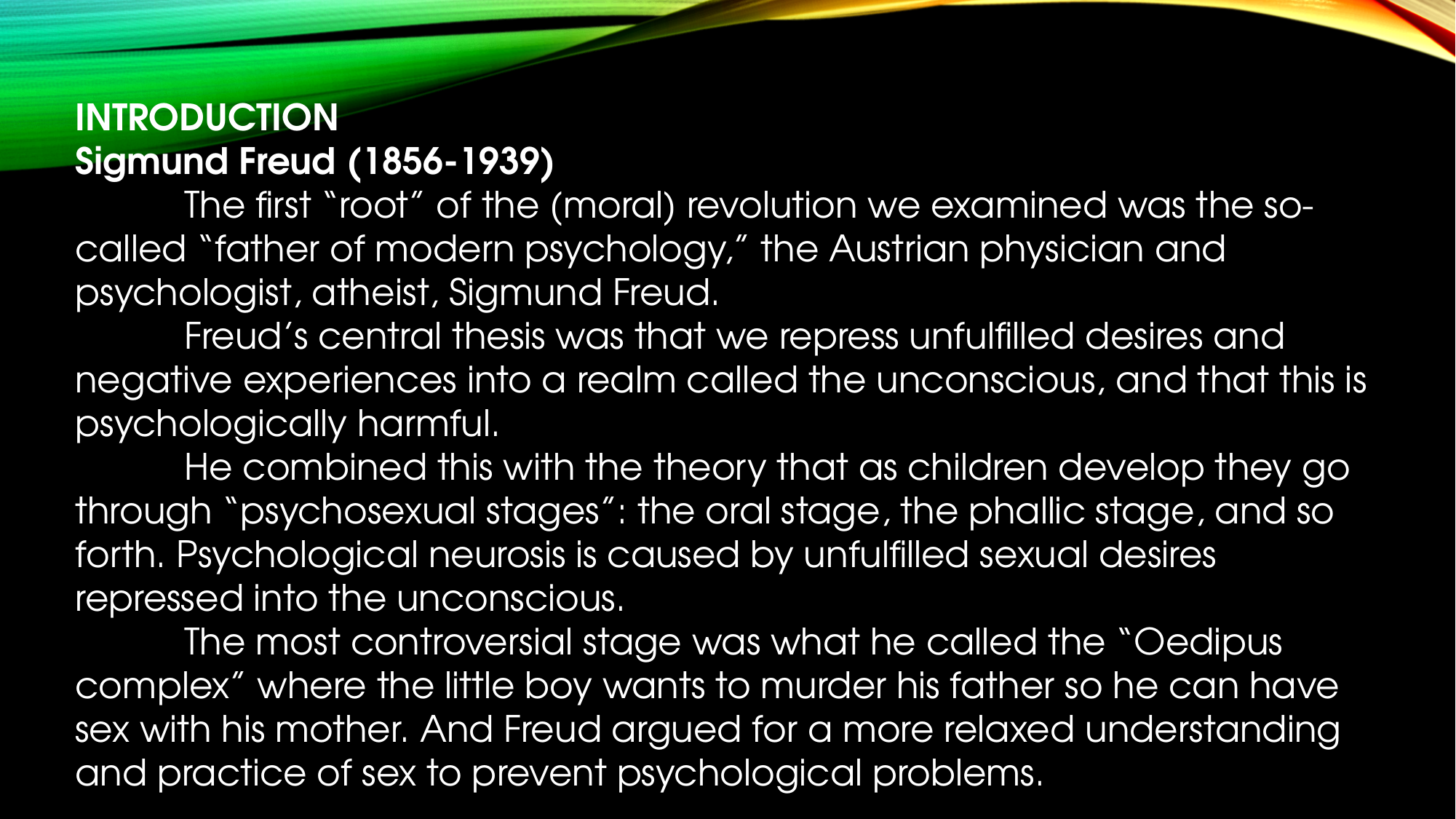

INTRODUCTION
Sigmund Freud (1856-1939)
	The first “root” of the (moral) revolution we examined was the so-called “father of modern psychology,” the Austrian physician and psychologist, atheist, Sigmund Freud.
	Freud’s central thesis was that we repress unfulfilled desires and negative experiences into a realm called the unconscious, and that this is psychologically harmful.
	He combined this with the theory that as children develop they go through “psychosexual stages”: the oral stage, the phallic stage, and so forth. Psychological neurosis is caused by unfulfilled sexual desires repressed into the unconscious.
	The most controversial stage was what he called the “Oedipus complex” where the little boy wants to murder his father so he can have sex with his mother. And Freud argued for a more relaxed understanding and practice of sex to prevent psychological problems.